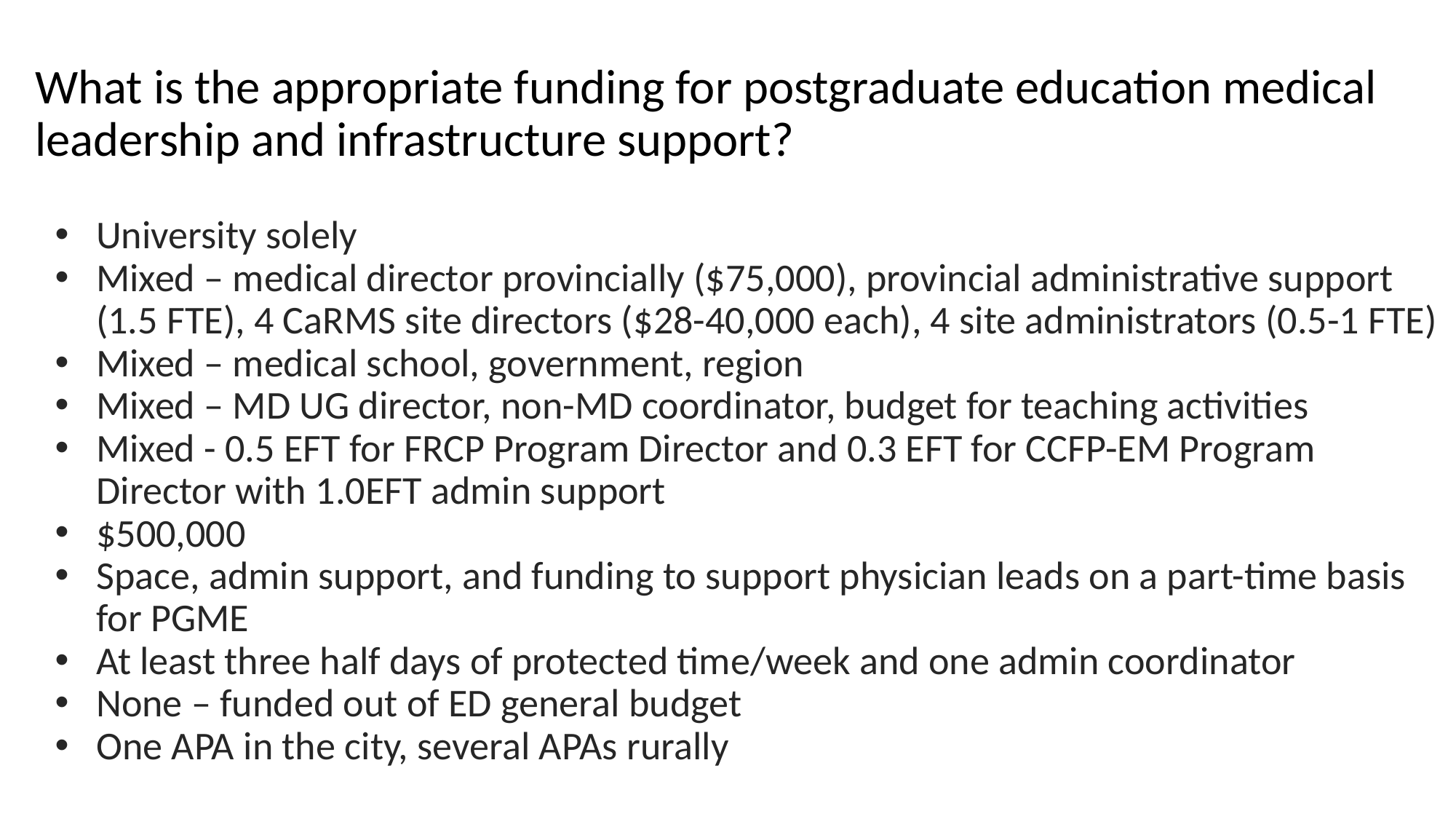

# What is the appropriate funding for postgraduate education medical leadership and infrastructure support?
University solely
Mixed – medical director provincially ($75,000), provincial administrative support (1.5 FTE), 4 CaRMS site directors ($28-40,000 each), 4 site administrators (0.5-1 FTE)
Mixed – medical school, government, region
Mixed – MD UG director, non-MD coordinator, budget for teaching activities
Mixed - 0.5 EFT for FRCP Program Director and 0.3 EFT for CCFP-EM Program Director with 1.0EFT admin support
$500,000
Space, admin support, and funding to support physician leads on a part-time basis for PGME
At least three half days of protected time/week and one admin coordinator
None – funded out of ED general budget
One APA in the city, several APAs rurally